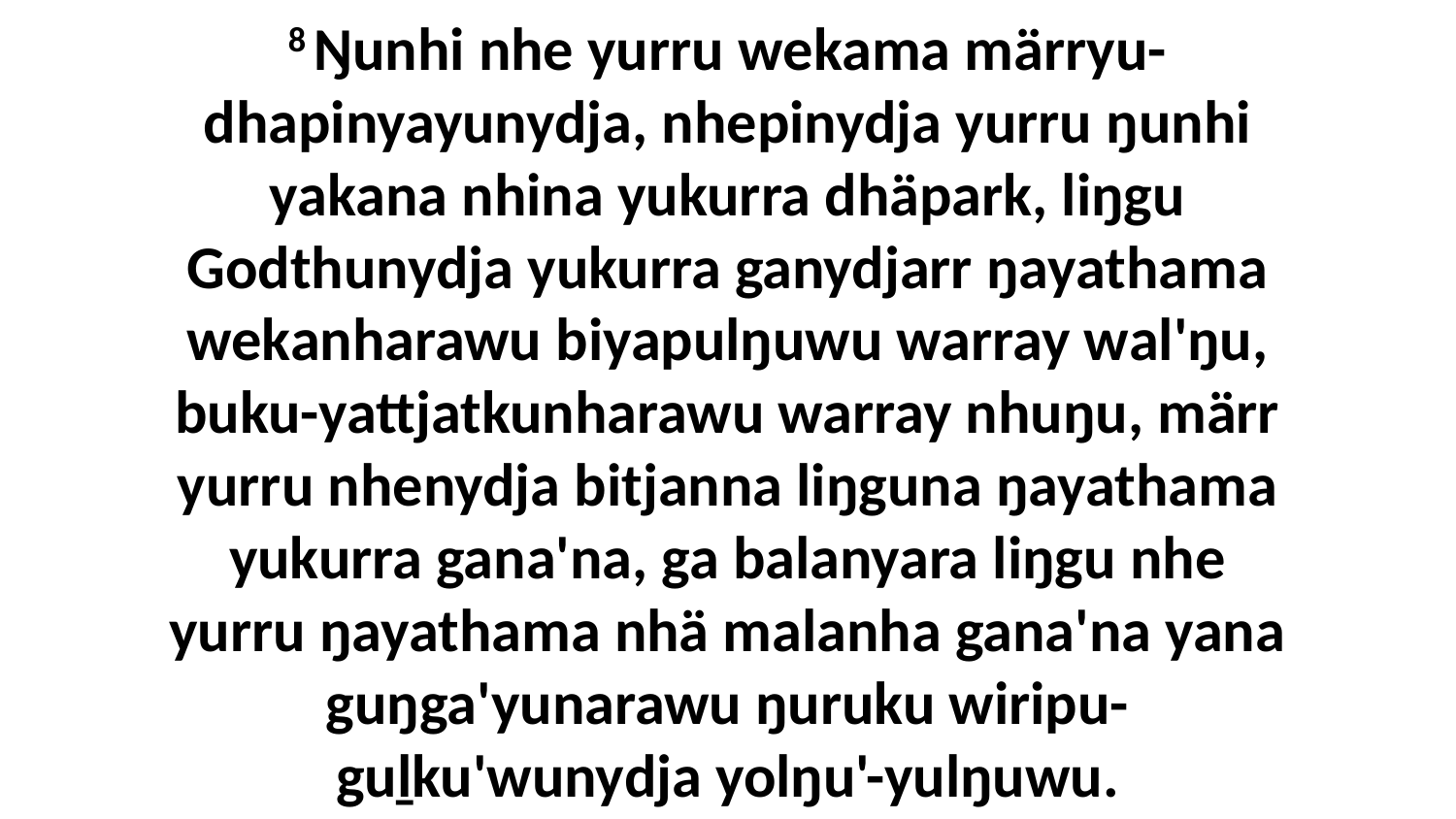

8 Ŋunhi nhe yurru wekama märryu-dhapinyayunydja, nhepinydja yurru ŋunhi yakana nhina yukurra dhäpark, liŋgu Godthunydja yukurra ganydjarr ŋayathama wekanharawu biyapulŋuwu warray wal'ŋu, buku-yattjatkunharawu warray nhuŋu, märr yurru nhenydja bitjanna liŋguna ŋayathama yukurra gana'na, ga balanyara liŋgu nhe yurru ŋayathama nhä malanha gana'na yana guŋga'yunarawu ŋuruku wiripu-guḻku'wunydja yolŋu'-yulŋuwu.